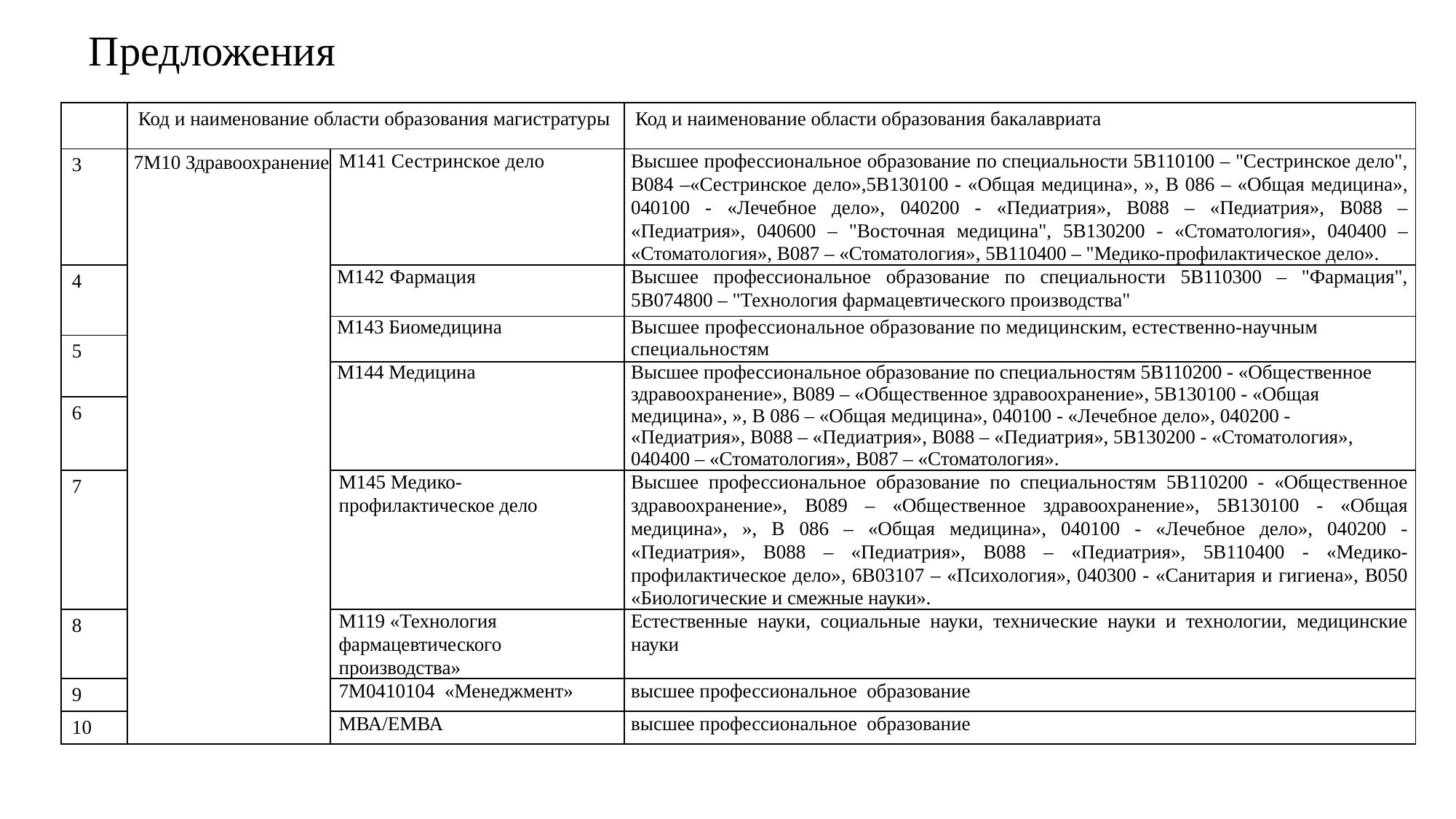

# Предложения
|  | Код и наименование области образования магистратуры |  | Код и наименование области образования бакалавриата |
| --- | --- | --- | --- |
| 3 | 7M10 Здравоохранение | M141 Сестринское дело | Высшее профессиональное образование по специальности 5В110100 – "Сестринское дело", В084 –«Сестринское дело»,5B130100 - «Общая медицина», », В 086 – «Общая медицина», 040100 - «Лечебное дело», 040200 - «Педиатрия», В088 – «Педиатрия», В088 – «Педиатрия», 040600 – "Восточная медицина", 5B130200 - «Стоматология», 040400 – «Стоматология», В087 – «Стоматология», 5В110400 – "Медико-профилактическое дело». |
| 4 |  | M142 Фармация | Высшее профессиональное образование по специальности 5В110300 – "Фармация", 5В074800 – "Технология фармацевтического производства" |
|  |  | М143 Биомедицина | Высшее профессиональное образование по медицинским, естественно-научным специальностям |
| 5 |  | М143 Биомедицина | Высшее профессиональное образование по медицинским, естественно-научным специальностям |
|  |  | M144 Медицина | Высшее профессиональное образование по специальностям 5В110200 - «Общественное здравоохранение», В089 – «Общественное здравоохранение», 5B130100 - «Общая медицина», », В 086 – «Общая медицина», 040100 - «Лечебное дело», 040200 - «Педиатрия», В088 – «Педиатрия», В088 – «Педиатрия», 5B130200 - «Стоматология», 040400 – «Стоматология», В087 – «Стоматология». |
| 6 |  | M144 Медицина | Высшее профессиональное образование по специальностям 5В110200 - «Общественное здравоохранение», В089 – «Общественное здравоохранение», 5B130100 - «Общая медицина», », В 086 – «Общая медицина», 040100 - «Лечебное дело», 040200 - «Педиатрия», В088 – «Педиатрия», В088 – «Педиатрия», 5B130200 - «Стоматология», 040400 – «Стоматология», В087 – «Стоматология». |
| 7 |  | М145 Медико-профилактическое дело | Высшее профессиональное образование по специальностям 5В110200 - «Общественное здравоохранение», В089 – «Общественное здравоохранение», 5B130100 - «Общая медицина», », В 086 – «Общая медицина», 040100 - «Лечебное дело», 040200 - «Педиатрия», В088 – «Педиатрия», В088 – «Педиатрия», 5В110400 - «Медико-профилактическое дело», 6В03107 – «Психология», 040300 - «Санитария и гигиена», В050 «Биологические и смежные науки». |
| 8 |  | M119 «Технология фармацевтического производства» | Естественные науки, социальные науки, технические науки и технологии, медицинские науки |
| 9 |  | 7M0410104 «Менеджмент» | высшее профессиональное  образование |
| 10 |  | МВА/ЕМВА | высшее профессиональное  образование |